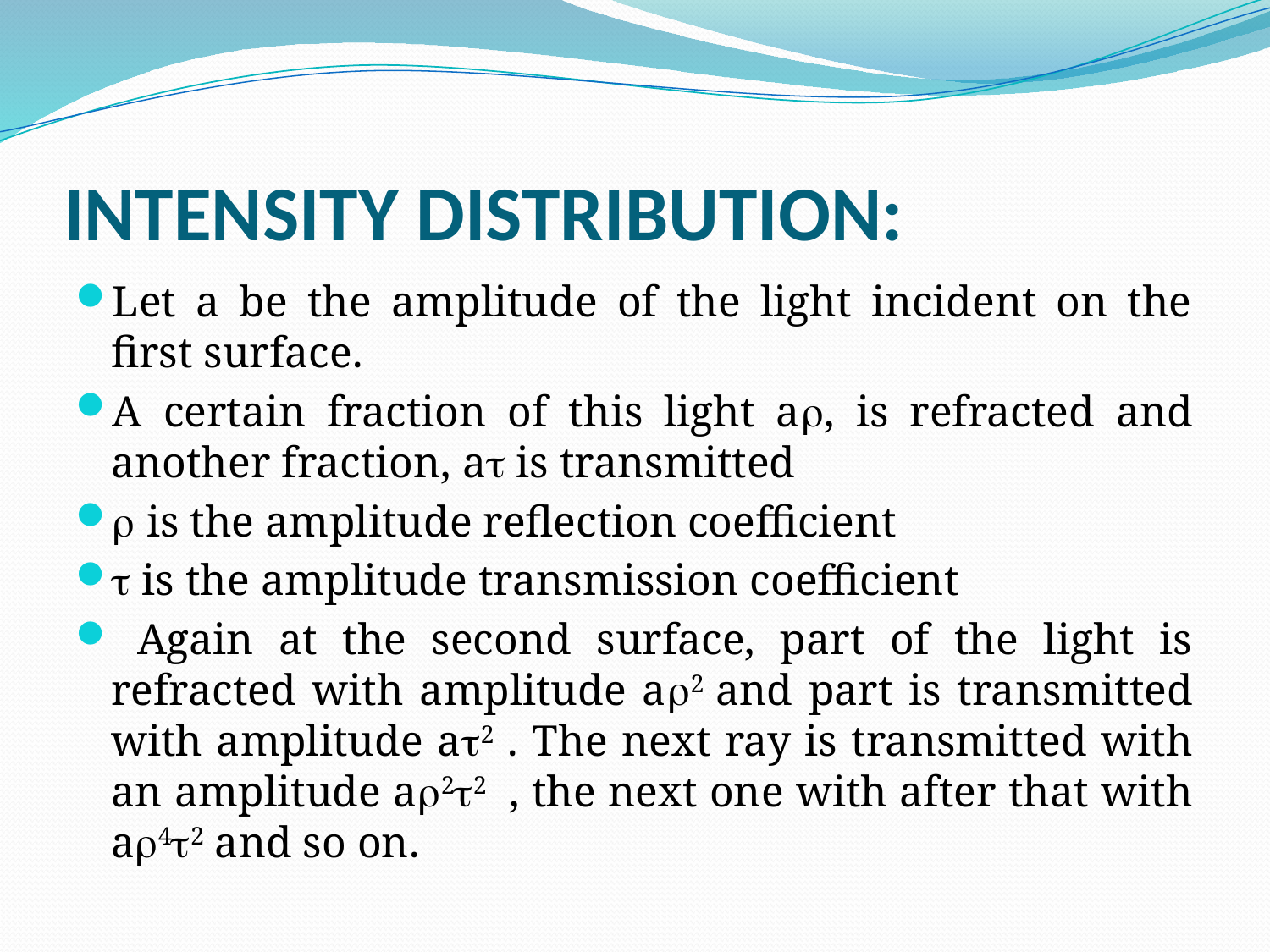

# INTENSITY DISTRIBUTION:
Let a be the amplitude of the light incident on the first surface.
A certain fraction of this light aρ, is refracted and another fraction, aτ is transmitted
ρ is the amplitude reflection coefficient
τ is the amplitude transmission coefficient
 Again at the second surface, part of the light is refracted with amplitude aρ2 and part is transmitted with amplitude aτ2 . The next ray is transmitted with an amplitude aρ2τ2   , the next one with after that with aρ4τ2 and so on.